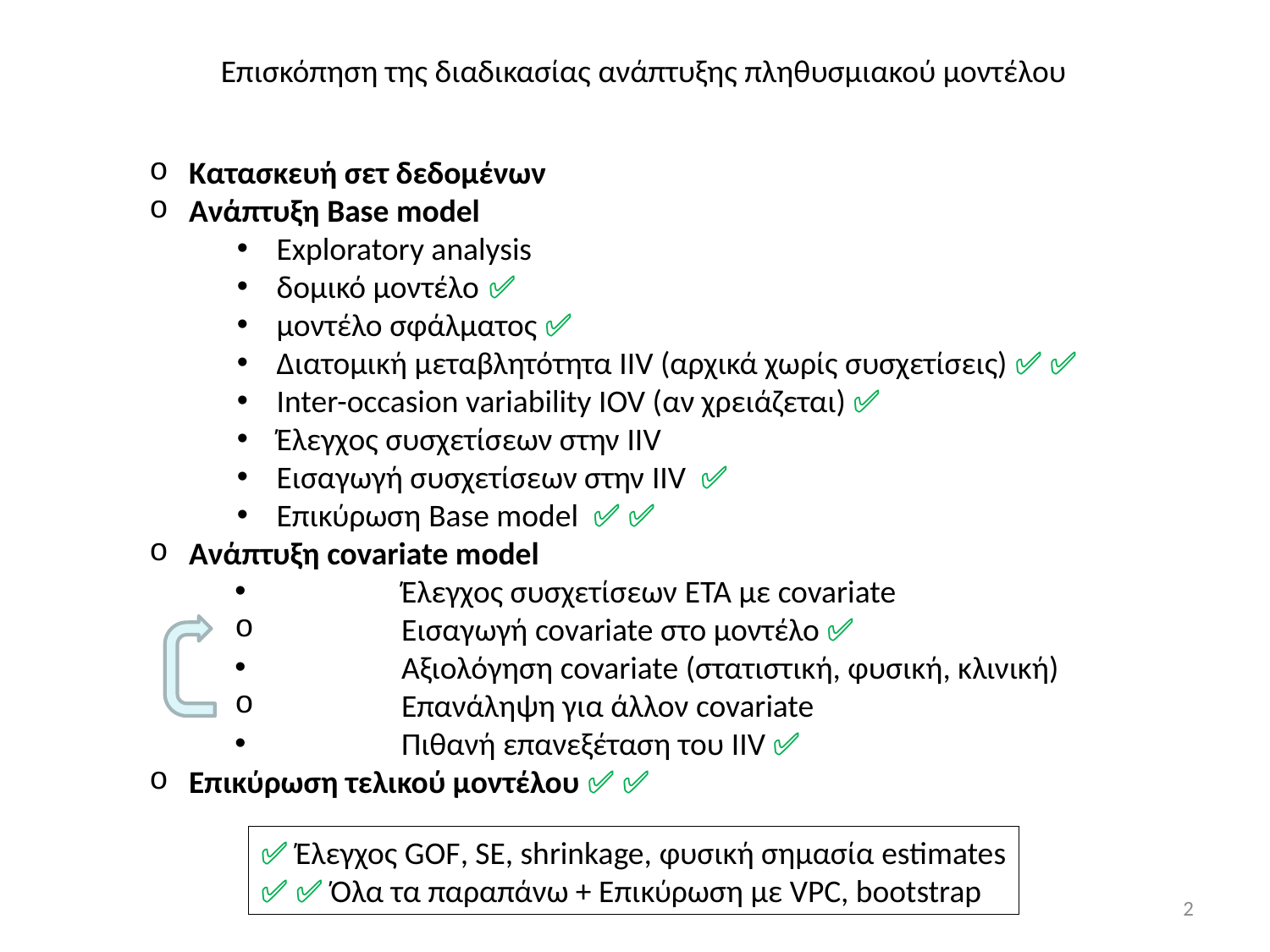

Επισκόπηση της διαδικασίας ανάπτυξης πληθυσμιακού μοντέλου
Κατασκευή σετ δεδομένων
Ανάπτυξη Base model
Exploratory analysis
δομικό μοντέλο ✅
μοντέλο σφάλματος ✅
Διατομική μεταβλητότητα IIV (αρχικά χωρίς συσχετίσεις) ✅ ✅
Inter-occasion variability IOV (αν χρειάζεται) ✅
Έλεγχος συσχετίσεων στην IIV
Εισαγωγή συσχετίσεων στην IIV  ✅
Επικύρωση Base model  ✅ ✅
Ανάπτυξη covariate model
	Έλεγχος συσχετίσεων ETA με covariate
	Εισαγωγή covariate στο μοντέλο ✅
	Αξιολόγηση covariate (στατιστική, φυσική, κλινική)
	Επανάληψη για άλλον covariate
	Πιθανή επανεξέταση του IIV ✅
Επικύρωση τελικού μοντέλου ✅ ✅

✅ Έλεγχος GOF, SE, shrinkage, φυσική σημασία estimates
✅ ✅ Όλα τα παραπάνω + Επικύρωση με VPC, bootstrap
2